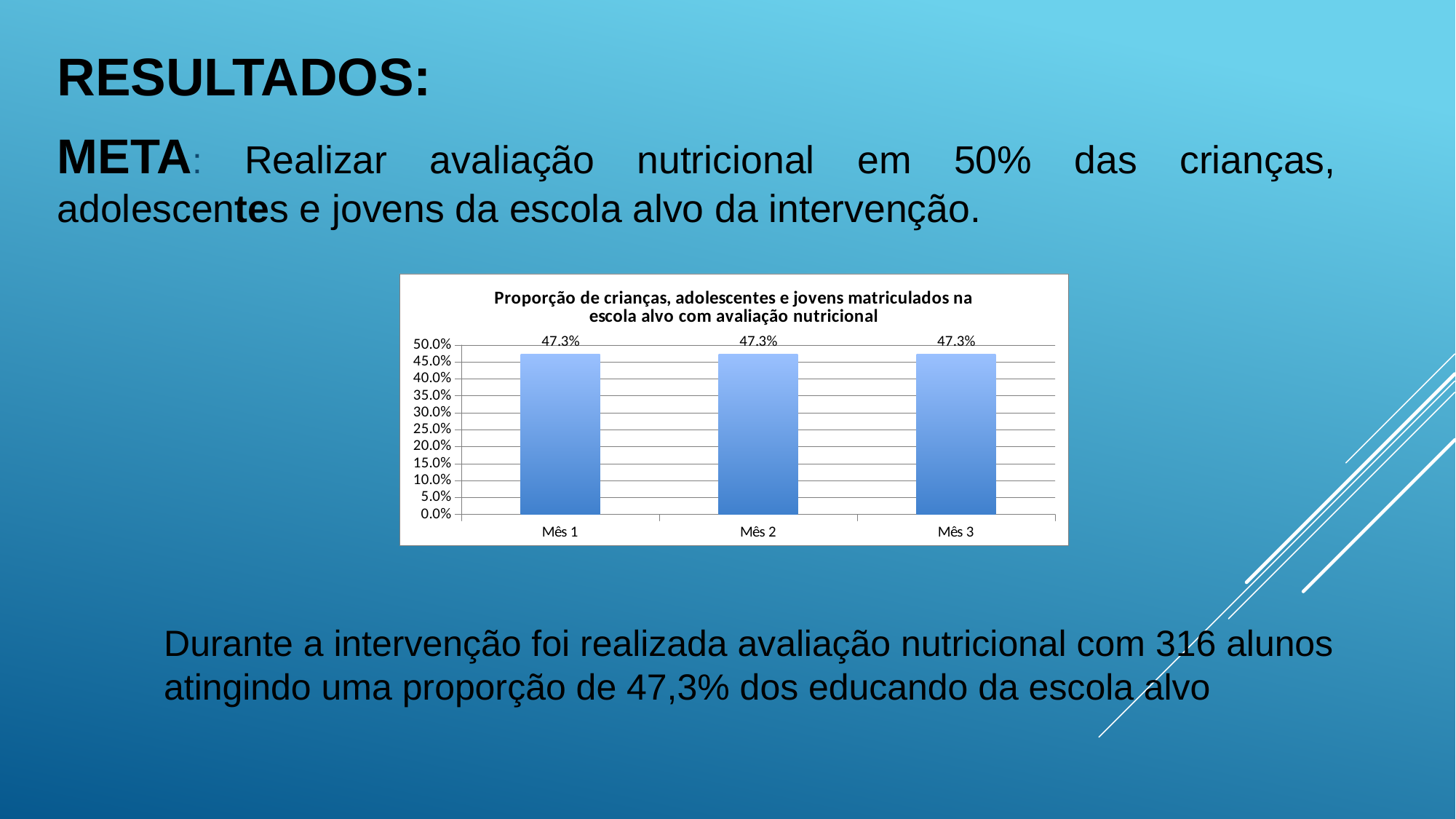

RESULTADOS:
META: Realizar avaliação nutricional em 50% das crianças, adolescentes e jovens da escola alvo da intervenção.

### Chart:

| Category | Proporção de crianças, adolescentes e jovens matriculados na escola alvo com avaliação nutricional |
|---|---|
| Mês 1 | 0.47305389221556887 |
| Mês 2 | 0.47305389221556887 |
| Mês 3 | 0.47305389221556887 |
Durante a intervenção foi realizada avaliação nutricional com 316 alunos atingindo uma proporção de 47,3% dos educando da escola alvo